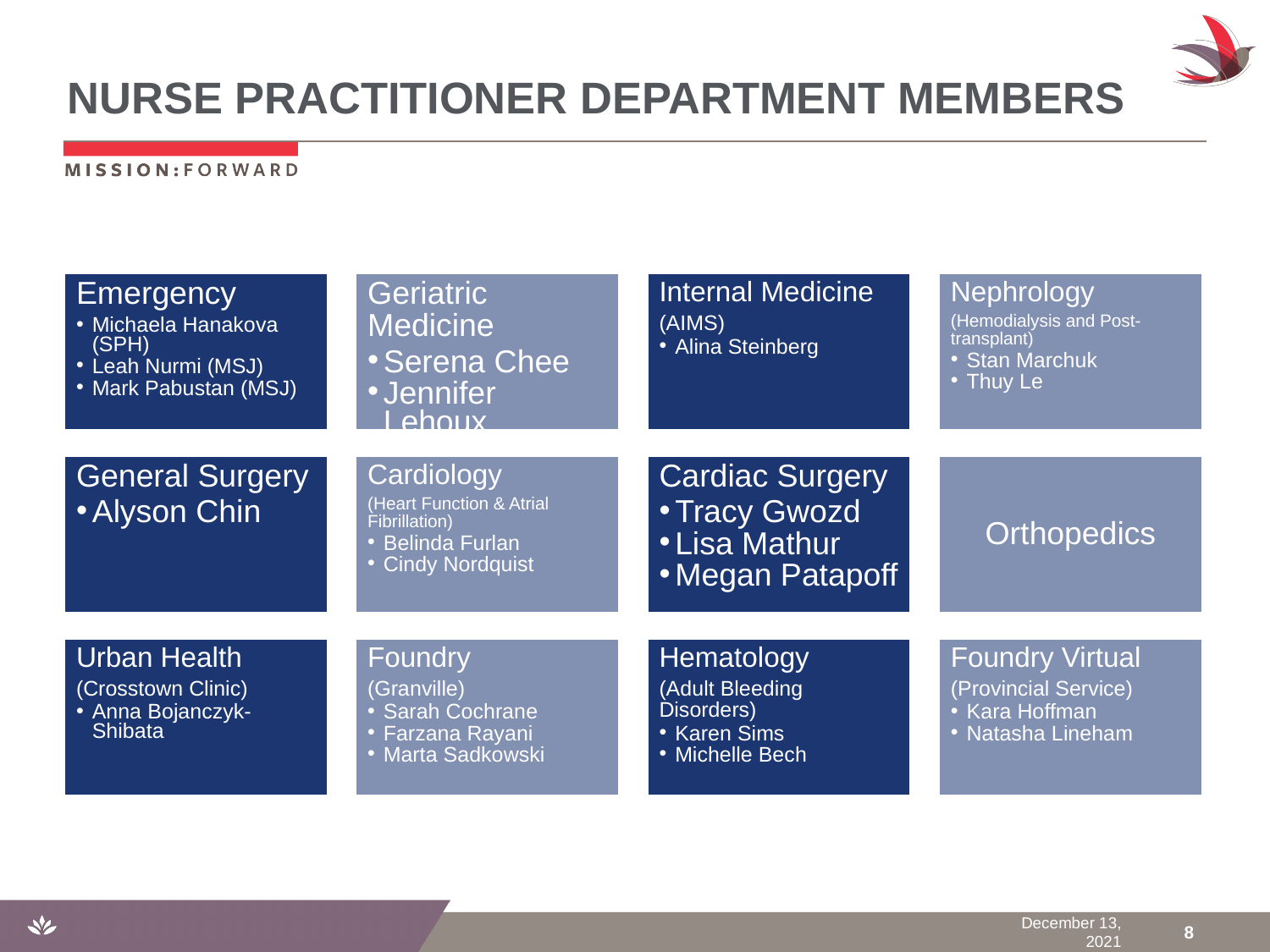

# NURSE PRACTITIONER DEPARTMENT MEMBERS
Emergency
Michaela Hanakova (SPH)
Leah Nurmi (MSJ)
Mark Pabustan (MSJ)
Geriatric Medicine
Serena Chee
Jennifer Lehoux
Internal Medicine
(AIMS)
Alina Steinberg
Nephrology
(Hemodialysis and Post-transplant)
Stan Marchuk
Thuy Le
General Surgery
Alyson Chin
Cardiology
(Heart Function & Atrial Fibrillation)
Belinda Furlan
Cindy Nordquist
Cardiac Surgery
Tracy Gwozd
Lisa Mathur
Megan Patapoff
Orthopedics
Urban Health
(Crosstown Clinic)
Anna Bojanczyk-Shibata
Foundry
(Granville)
Sarah Cochrane
Farzana Rayani
Marta Sadkowski

Hematology
(Adult Bleeding Disorders)
Karen Sims
Michelle Bech
Foundry Virtual
(Provincial Service)
Kara Hoffman
Natasha Lineham
December 13, 2021
8